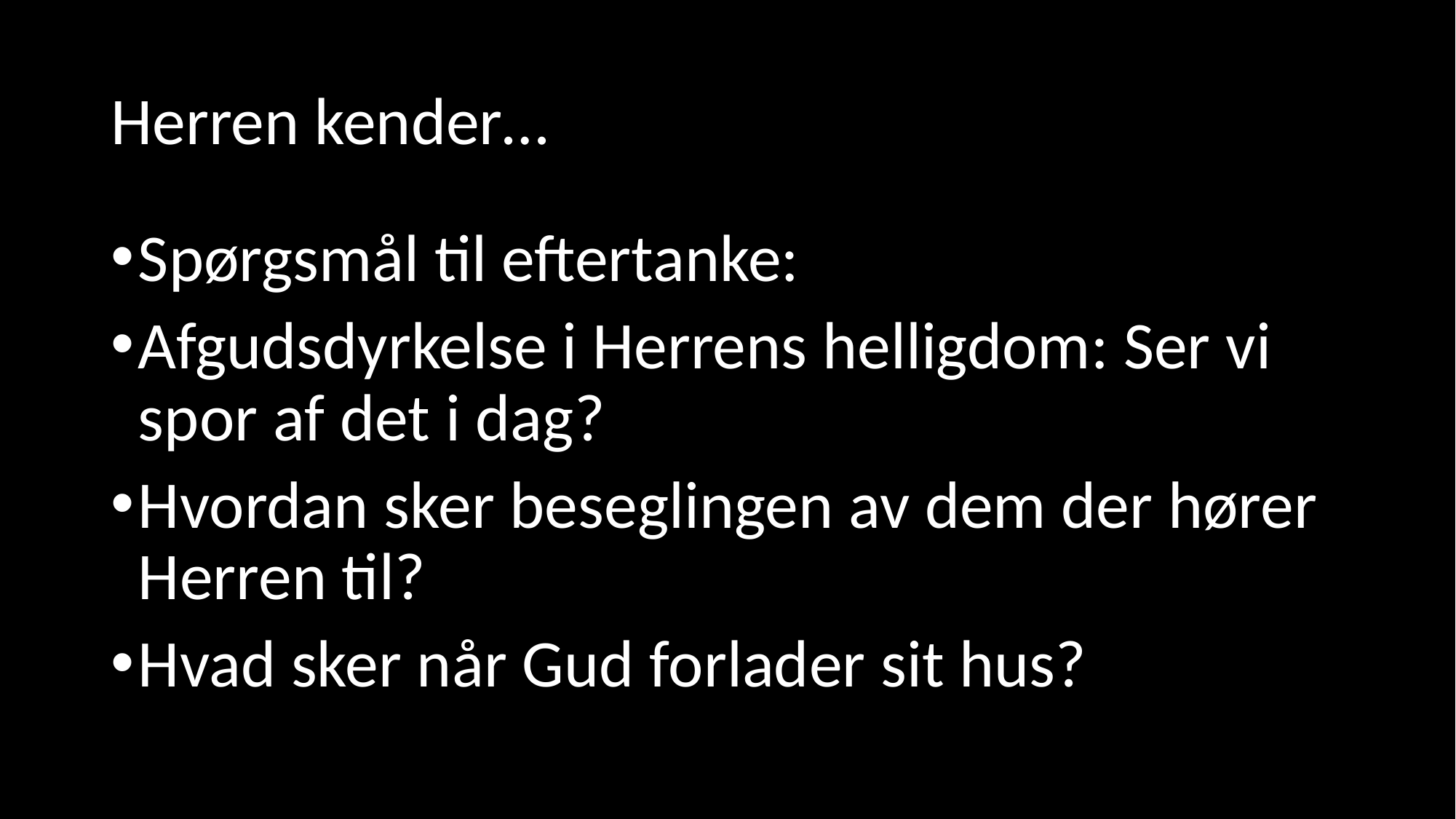

# Herren kender…
Spørgsmål til eftertanke:
Afgudsdyrkelse i Herrens helligdom: Ser vi spor af det i dag?
Hvordan sker beseglingen av dem der hører Herren til?
Hvad sker når Gud forlader sit hus?